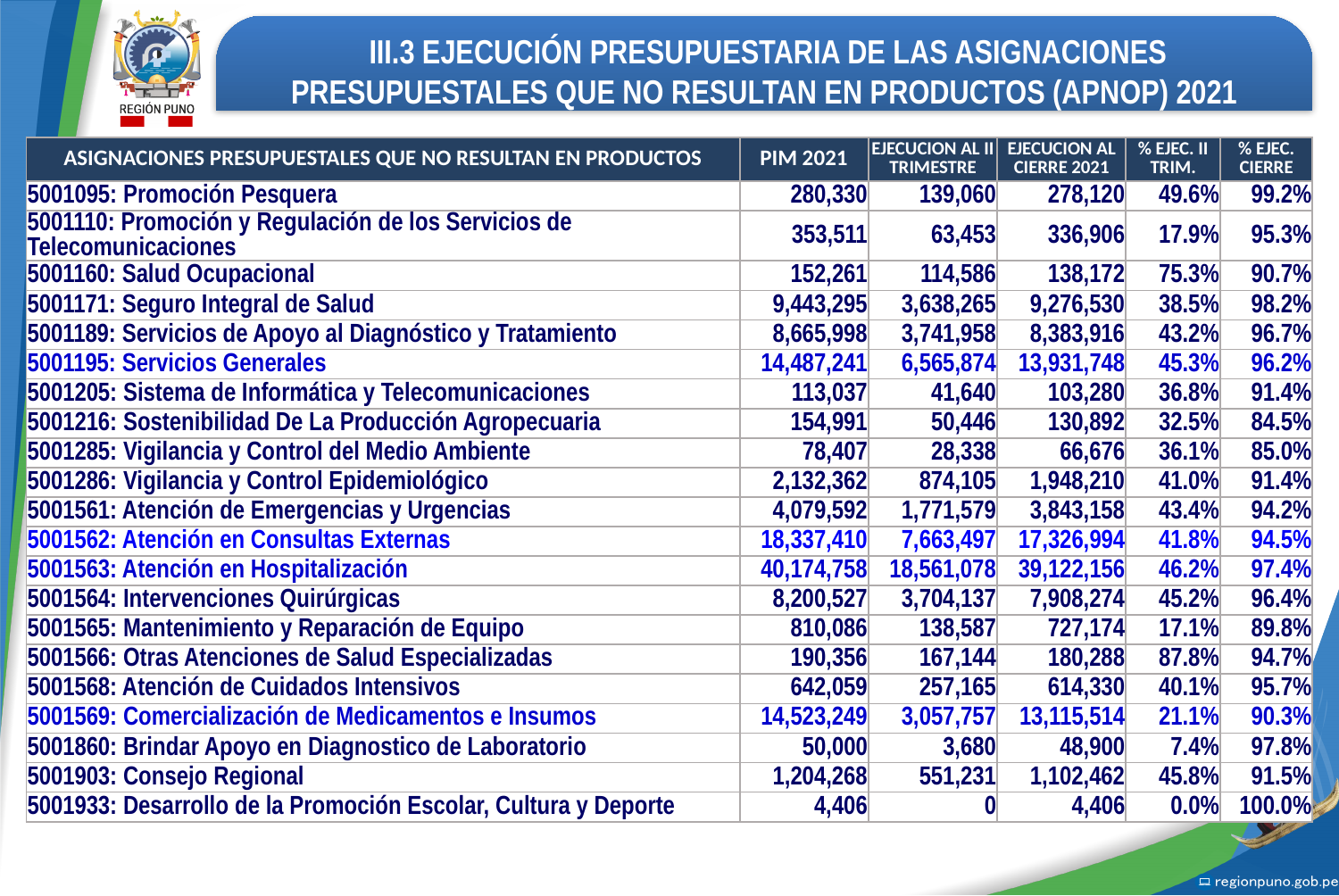

III.3 EJECUCIÓN PRESUPUESTARIA DE LAS ASIGNACIONES PRESUPUESTALES QUE NO RESULTAN EN PRODUCTOS (APNOP) 2021
| ASIGNACIONES PRESUPUESTALES QUE NO RESULTAN EN PRODUCTOS | PIM 2021 | EJECUCION AL II TRIMESTRE | EJECUCION AL CIERRE 2021 | % EJEC. II TRIM. | % EJEC. CIERRE |
| --- | --- | --- | --- | --- | --- |
| 5001095: Promoción Pesquera | 280,330 | 139,060 | 278,120 | 49.6% | 99.2% |
| 5001110: Promoción y Regulación de los Servicios de Telecomunicaciones | 353,511 | 63,453 | 336,906 | 17.9% | 95.3% |
| 5001160: Salud Ocupacional | 152,261 | 114,586 | 138,172 | 75.3% | 90.7% |
| 5001171: Seguro Integral de Salud | 9,443,295 | 3,638,265 | 9,276,530 | 38.5% | 98.2% |
| 5001189: Servicios de Apoyo al Diagnóstico y Tratamiento | 8,665,998 | 3,741,958 | 8,383,916 | 43.2% | 96.7% |
| 5001195: Servicios Generales | 14,487,241 | 6,565,874 | 13,931,748 | 45.3% | 96.2% |
| 5001205: Sistema de Informática y Telecomunicaciones | 113,037 | 41,640 | 103,280 | 36.8% | 91.4% |
| 5001216: Sostenibilidad De La Producción Agropecuaria | 154,991 | 50,446 | 130,892 | 32.5% | 84.5% |
| 5001285: Vigilancia y Control del Medio Ambiente | 78,407 | 28,338 | 66,676 | 36.1% | 85.0% |
| 5001286: Vigilancia y Control Epidemiológico | 2,132,362 | 874,105 | 1,948,210 | 41.0% | 91.4% |
| 5001561: Atención de Emergencias y Urgencias | 4,079,592 | 1,771,579 | 3,843,158 | 43.4% | 94.2% |
| 5001562: Atención en Consultas Externas | 18,337,410 | 7,663,497 | 17,326,994 | 41.8% | 94.5% |
| 5001563: Atención en Hospitalización | 40,174,758 | 18,561,078 | 39,122,156 | 46.2% | 97.4% |
| 5001564: Intervenciones Quirúrgicas | 8,200,527 | 3,704,137 | 7,908,274 | 45.2% | 96.4% |
| 5001565: Mantenimiento y Reparación de Equipo | 810,086 | 138,587 | 727,174 | 17.1% | 89.8% |
| 5001566: Otras Atenciones de Salud Especializadas | 190,356 | 167,144 | 180,288 | 87.8% | 94.7% |
| 5001568: Atención de Cuidados Intensivos | 642,059 | 257,165 | 614,330 | 40.1% | 95.7% |
| 5001569: Comercialización de Medicamentos e Insumos | 14,523,249 | 3,057,757 | 13,115,514 | 21.1% | 90.3% |
| 5001860: Brindar Apoyo en Diagnostico de Laboratorio | 50,000 | 3,680 | 48,900 | 7.4% | 97.8% |
| 5001903: Consejo Regional | 1,204,268 | 551,231 | 1,102,462 | 45.8% | 91.5% |
| 5001933: Desarrollo de la Promoción Escolar, Cultura y Deporte | 4,406 | 0 | 4,406 | 0.0% | 100.0% |